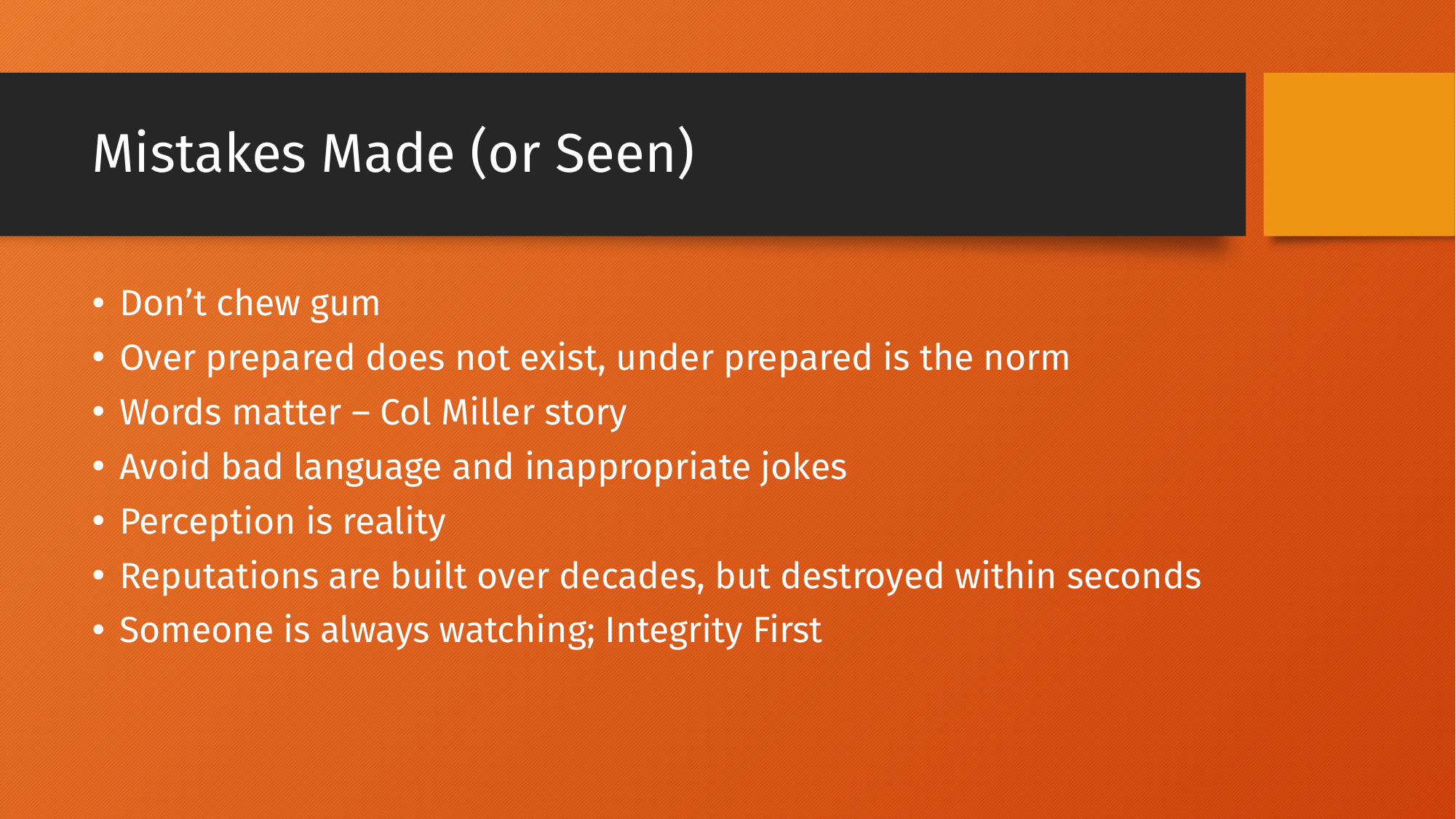

# Mistakes Made (or Seen)
Don’t chew gum
Over prepared does not exist, under prepared is the norm
Words matter – Col Miller story
Avoid bad language and inappropriate jokes
Perception is reality
Reputations are built over decades, but destroyed within seconds
Someone is always watching; Integrity First